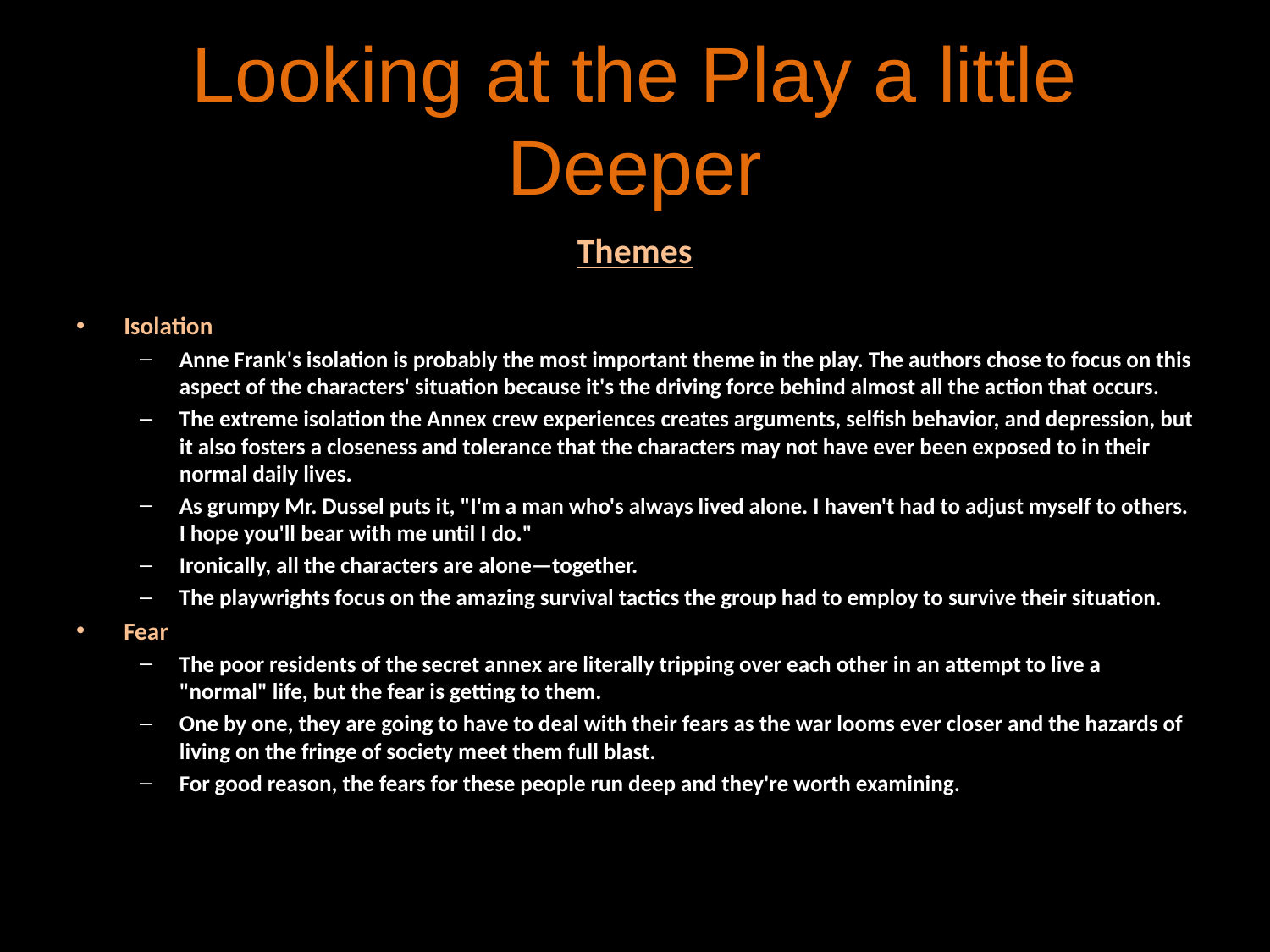

# Looking at the Play a little Deeper
Themes

Isolation
Anne Frank's isolation is probably the most important theme in the play. The authors chose to focus on this aspect of the characters' situation because it's the driving force behind almost all the action that occurs.
The extreme isolation the Annex crew experiences creates arguments, selfish behavior, and depression, but it also fosters a closeness and tolerance that the characters may not have ever been exposed to in their normal daily lives.
As grumpy Mr. Dussel puts it, "I'm a man who's always lived alone. I haven't had to adjust myself to others. I hope you'll bear with me until I do."
Ironically, all the characters are alone—together.
The playwrights focus on the amazing survival tactics the group had to employ to survive their situation.
Fear
The poor residents of the secret annex are literally tripping over each other in an attempt to live a "normal" life, but the fear is getting to them.
One by one, they are going to have to deal with their fears as the war looms ever closer and the hazards of living on the fringe of society meet them full blast.
For good reason, the fears for these people run deep and they're worth examining.